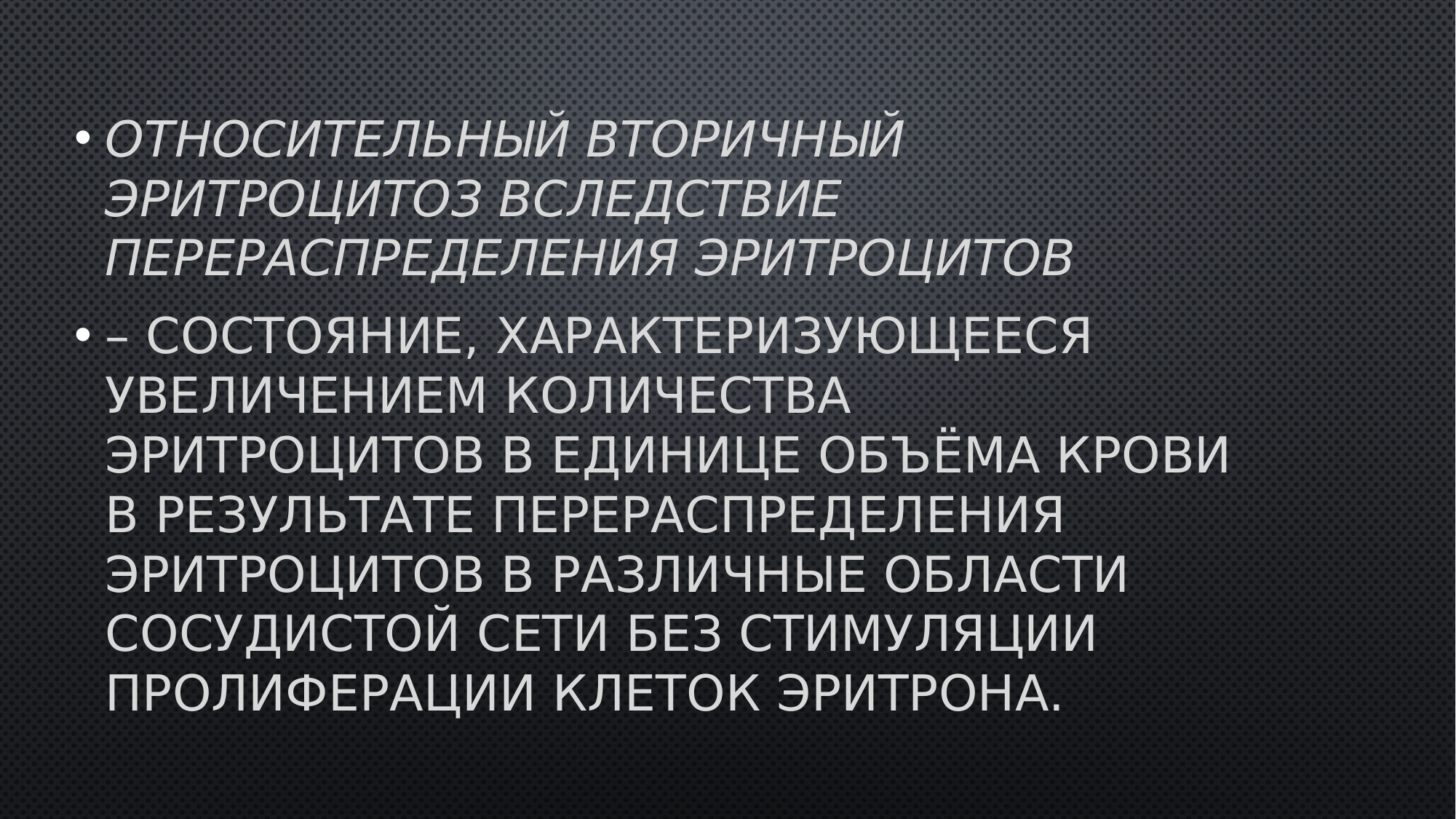

Относительный вторичный эритроцитоз вследствие перераспределения эритроцитов
– состояние, характеризующееся увеличением количества эритроцитов в единице объёма крови в результате перераспределения эритроцитов в различные области сосудистой сети без стимуляции пролиферации клеток эритрона.